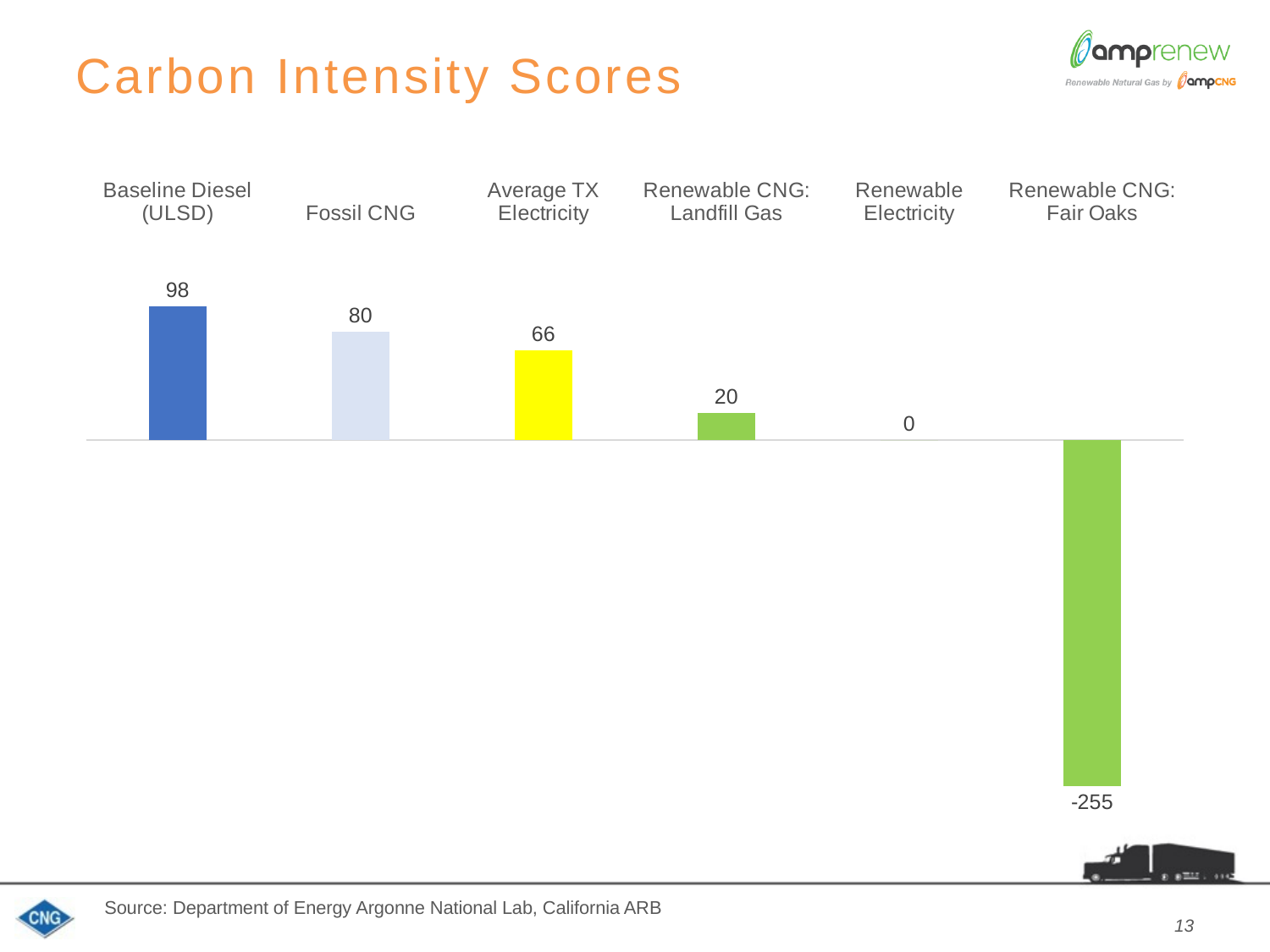

# Carbon Intensity Scores

### Chart

| Category |  |
|---|---|
| Baseline Diesel (ULSD) | 98.44 |
| Fossil CNG | 79.93 |
| Average TX Electricity | 66.25925925925925 |
| Renewable CNG: Landfill Gas | 20.1 |
| Renewable Electricity | 0.0 |
| Renewable CNG: Fair Oaks | -254.94 |
Source: Department of Energy Argonne National Lab, California ARB
13